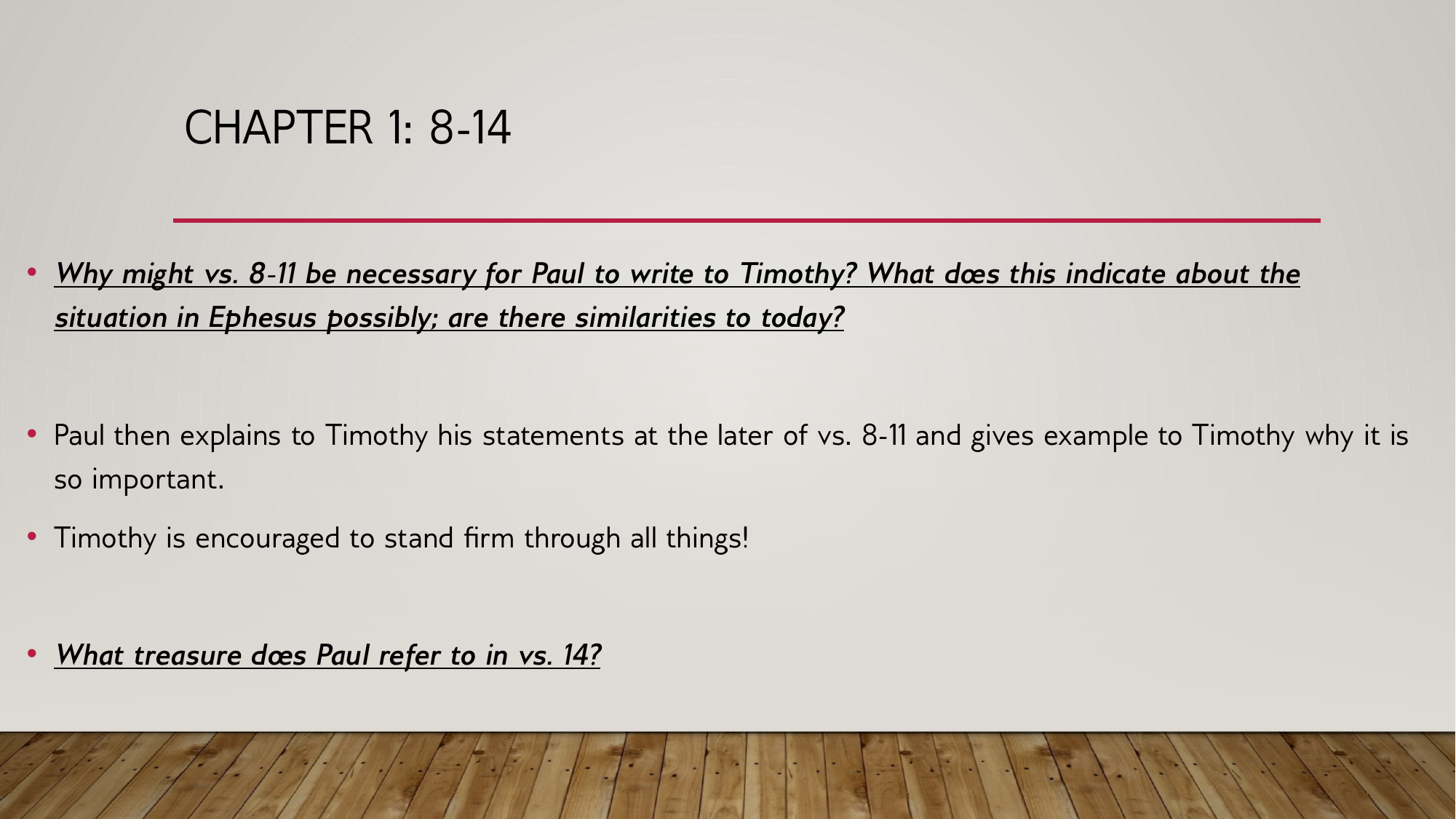

# Chapter 1: 8-14
Why might vs. 8-11 be necessary for Paul to write to Timothy? What does this indicate about the situation in Ephesus possibly; are there similarities to today?

Paul then explains to Timothy his statements at the later of vs. 8-11 and gives example to Timothy why it is so important.
Timothy is encouraged to stand firm through all things!

What treasure does Paul refer to in vs. 14?